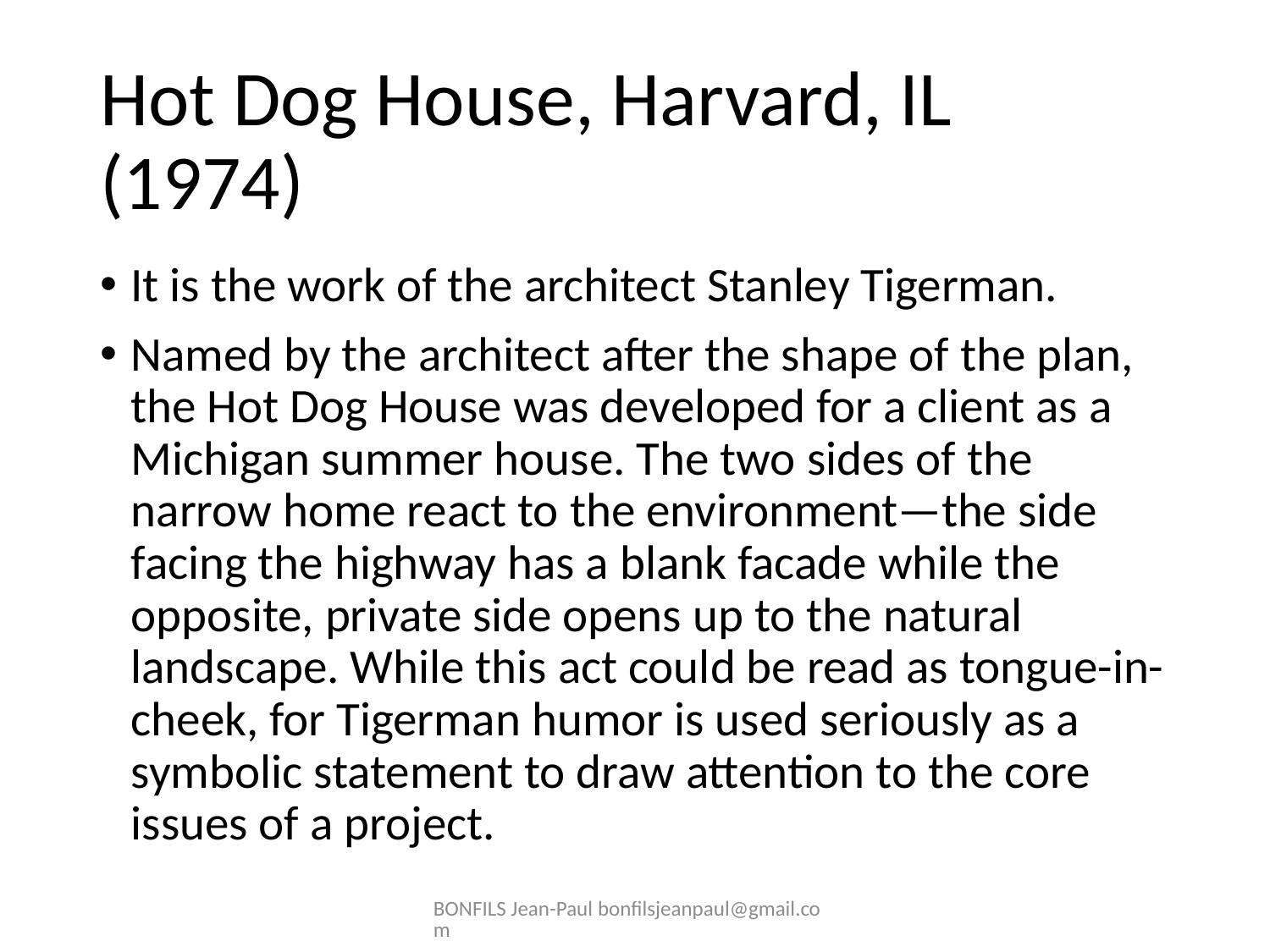

# Hot Dog House, Harvard, IL (1974)
It is the work of the architect Stanley Tigerman.
Named by the architect after the shape of the plan, the Hot Dog House was developed for a client as a Michigan summer house. The two sides of the narrow home react to the environment—the side facing the highway has a blank facade while the opposite, private side opens up to the natural landscape. While this act could be read as tongue-in-cheek, for Tigerman humor is used seriously as a symbolic statement to draw attention to the core issues of a project.

BONFILS Jean-Paul bonfilsjeanpaul@gmail.com